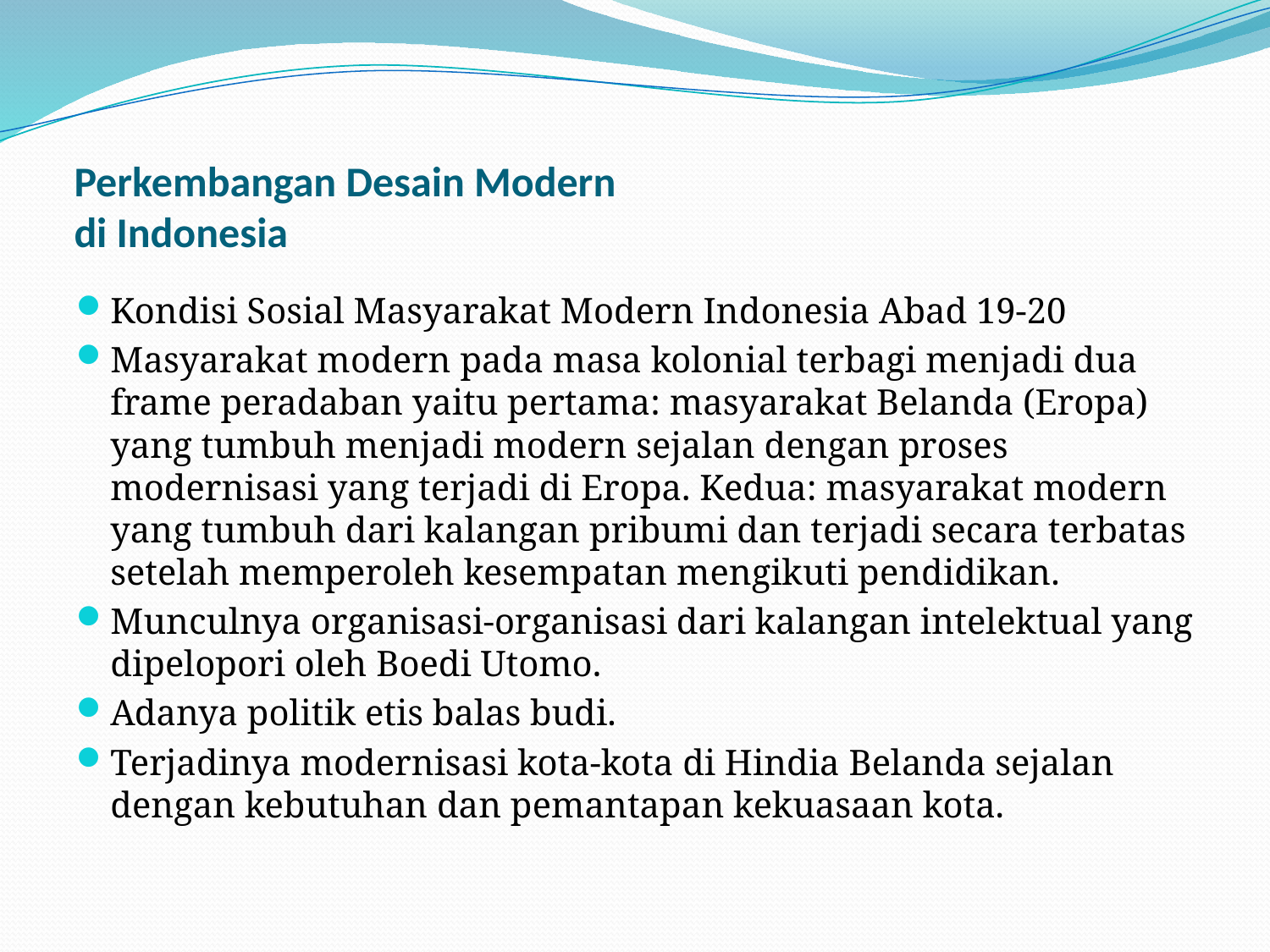

# Perkembangan Desain Modern di Indonesia

Kondisi Sosial Masyarakat Modern Indonesia Abad 19-20
Masyarakat modern pada masa kolonial terbagi menjadi dua frame peradaban yaitu pertama: masyarakat Belanda (Eropa) yang tumbuh menjadi modern sejalan dengan proses modernisasi yang terjadi di Eropa. Kedua: masyarakat modern yang tumbuh dari kalangan pribumi dan terjadi secara terbatas setelah memperoleh kesempatan mengikuti pendidikan.
Munculnya organisasi-organisasi dari kalangan intelektual yang dipelopori oleh Boedi Utomo.
Adanya politik etis balas budi.
Terjadinya modernisasi kota-kota di Hindia Belanda sejalan dengan kebutuhan dan pemantapan kekuasaan kota.